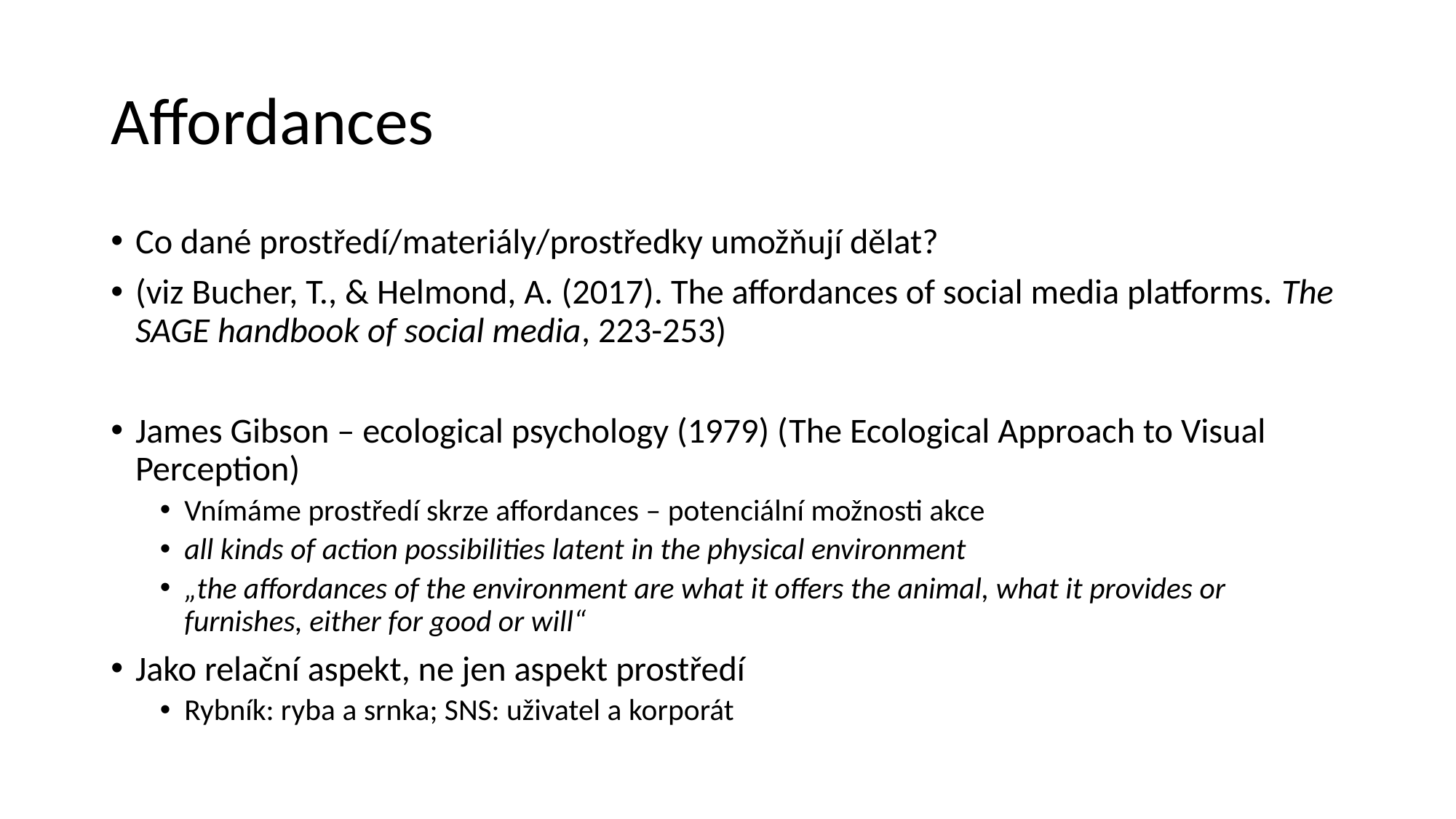

# Affordances
Co dané prostředí/materiály/prostředky umožňují dělat?
(viz Bucher, T., & Helmond, A. (2017). The affordances of social media platforms. The SAGE handbook of social media, 223-253)

James Gibson – ecological psychology (1979) (The Ecological Approach to Visual Perception)
Vnímáme prostředí skrze affordances – potenciální možnosti akce
all kinds of action possibilities latent in the physical environment
„the affordances of the environment are what it offers the animal, what it provides or furnishes, either for good or will“
Jako relační aspekt, ne jen aspekt prostředí
Rybník: ryba a srnka; SNS: uživatel a korporát